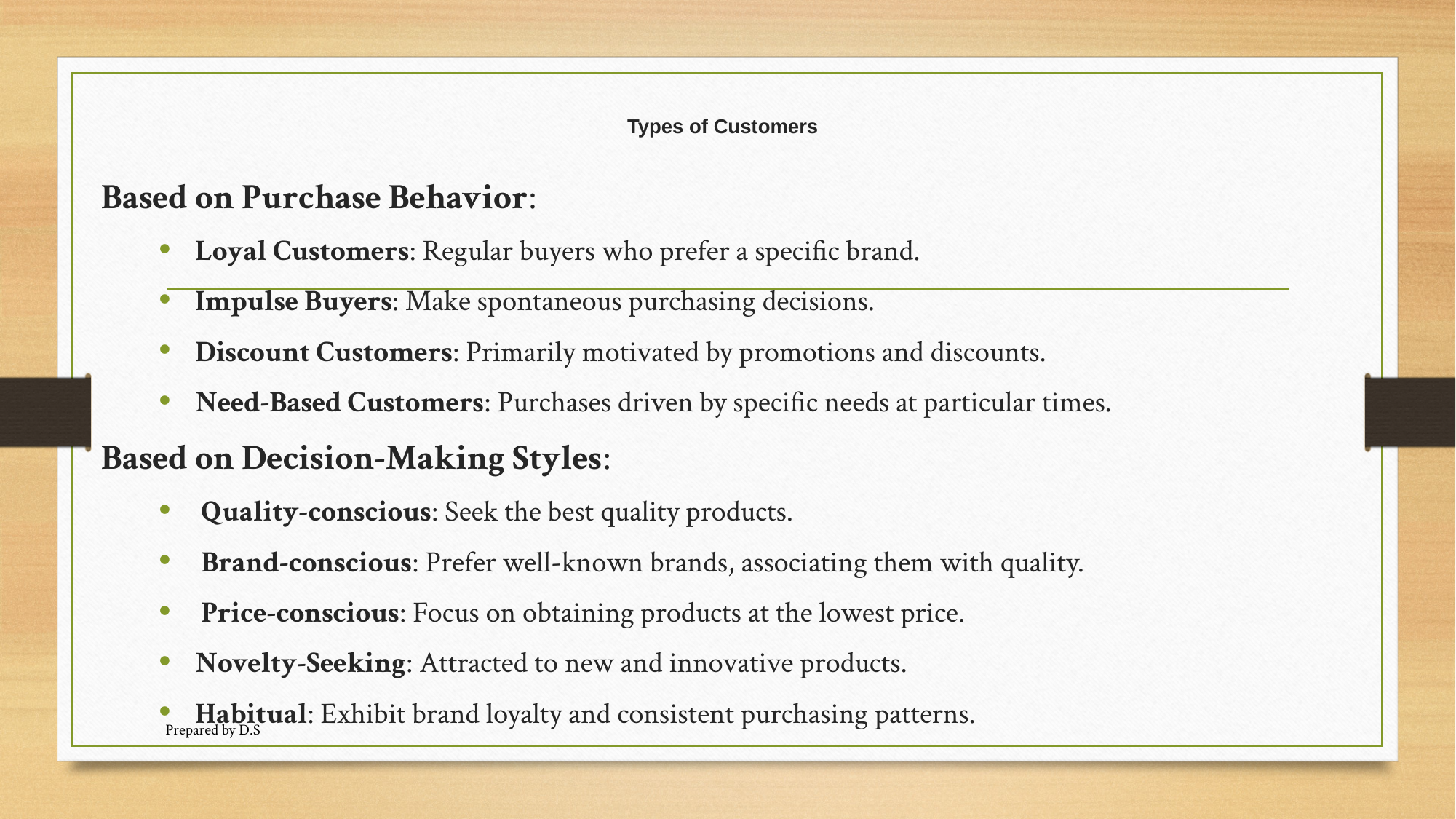

# Types of Customers
Based on Purchase Behavior:
Loyal Customers: Regular buyers who prefer a specific brand.
Impulse Buyers: Make spontaneous purchasing decisions.
Discount Customers: Primarily motivated by promotions and discounts.
Need-Based Customers: Purchases driven by specific needs at particular times.
Based on Decision-Making Styles:
 Quality-conscious: Seek the best quality products.
 Brand-conscious: Prefer well-known brands, associating them with quality.
 Price-conscious: Focus on obtaining products at the lowest price.
Novelty-Seeking: Attracted to new and innovative products.
Habitual: Exhibit brand loyalty and consistent purchasing patterns.

Prepared by D.S